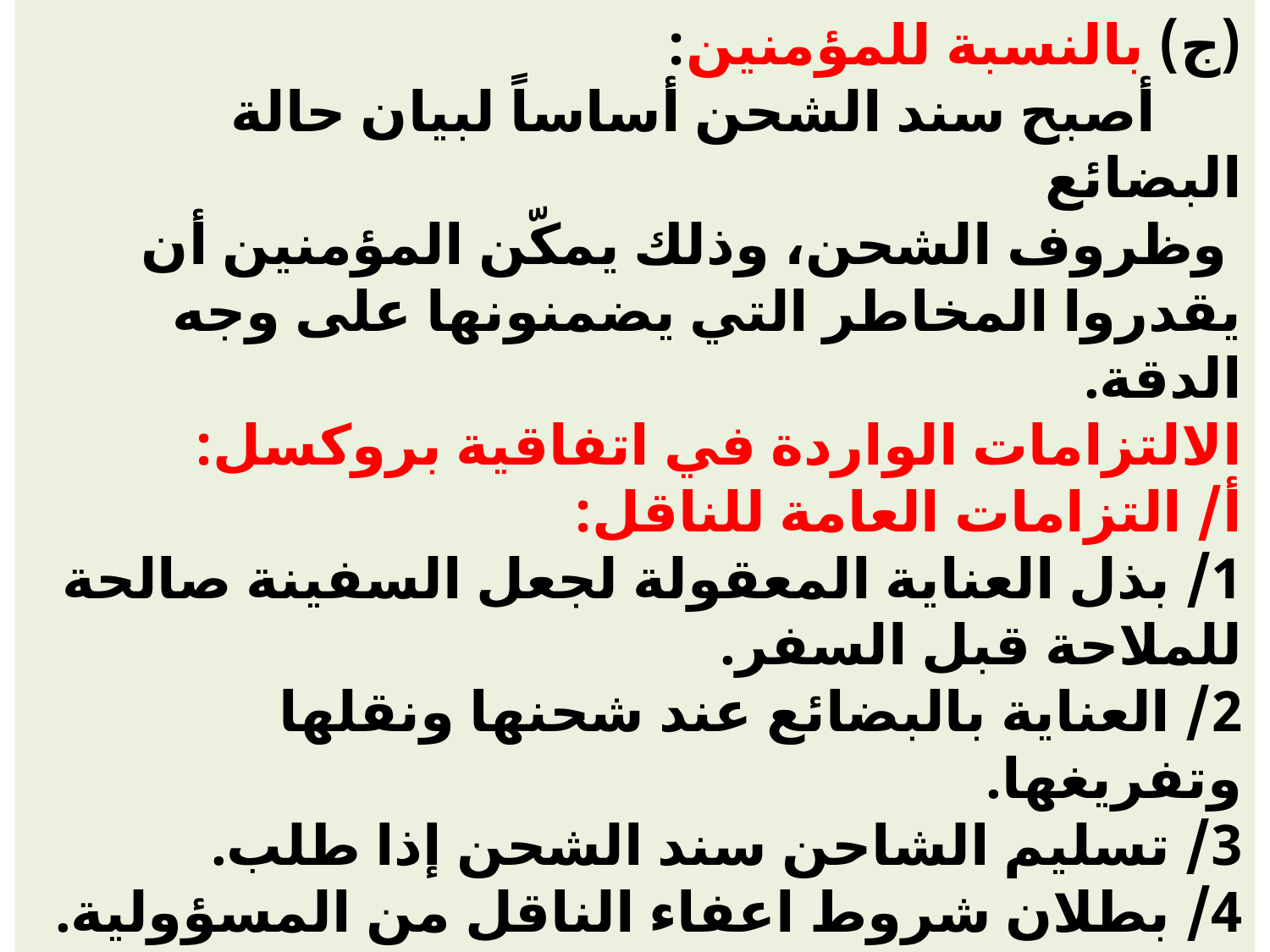

# (ج) بالنسبة للمؤمنين: أصبح سند الشحن أساساً لبيان حالة البضائع وظروف الشحن، وذلك يمكّن المؤمنين أن يقدروا المخاطر التي يضمنونها على وجه الدقة. الالتزامات الواردة في اتفاقية بروكسل: أ/ التزامات العامة للناقل: 1/ بذل العناية المعقولة لجعل السفينة صالحة للملاحة قبل السفر. 2/ العناية بالبضائع عند شحنها ونقلها وتفريغها. 3/ تسليم الشاحن سند الشحن إذا طلب. 4/ بطلان شروط اعفاء الناقل من المسؤولية.